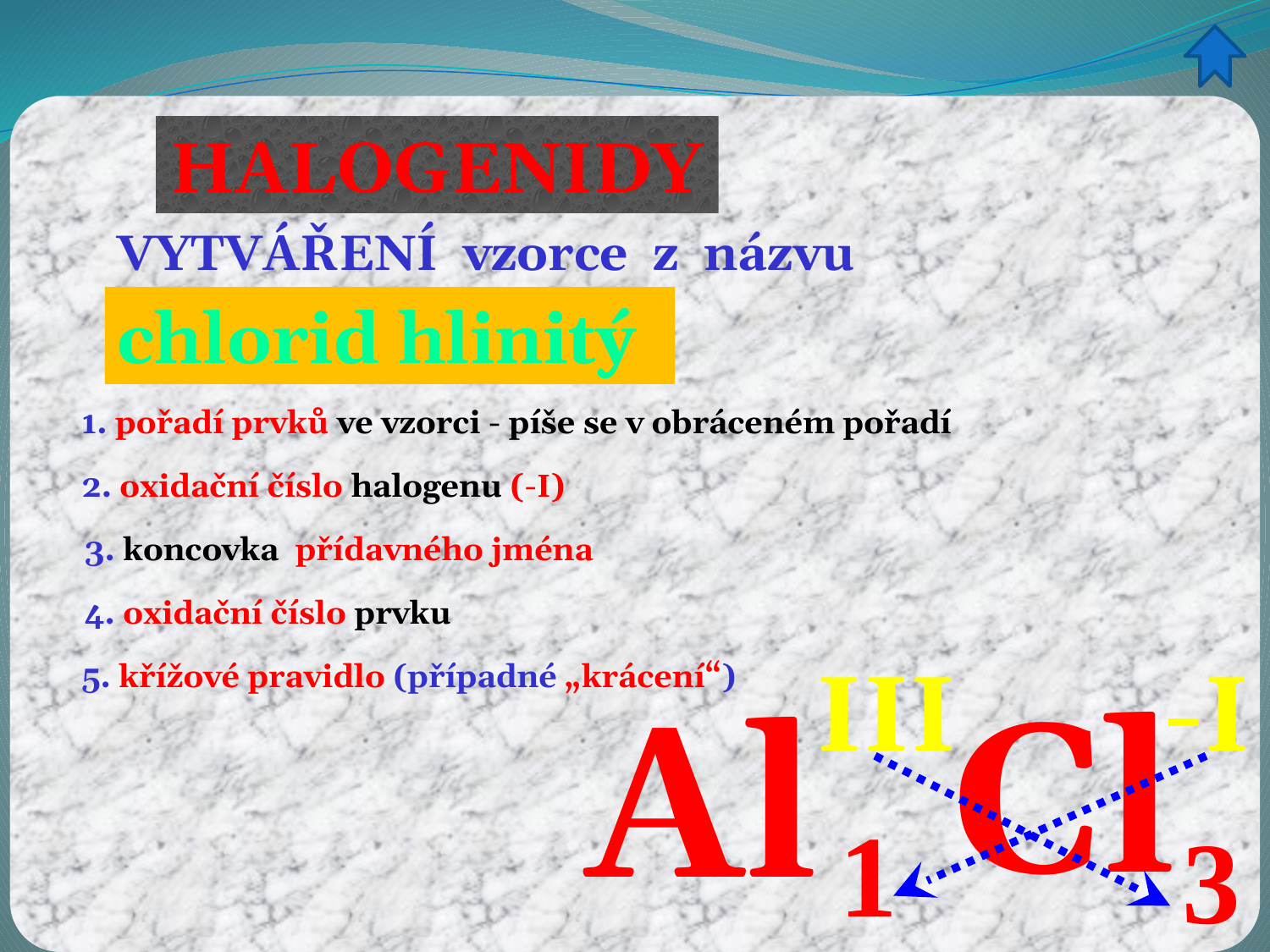

HALOGENIDY
VYTVÁŘENÍ  vzorce  z  názvu
chlorid hlinitý
itý
1. pořadí prvků ve vzorci - píše se v obráceném pořadí
2. oxidační číslo halogenu (-I)
3. koncovka  přídavného jména
4. oxidační číslo prvku
III
-I
5. křížové pravidlo (případné „krácení“)
Cl
Al
1
3